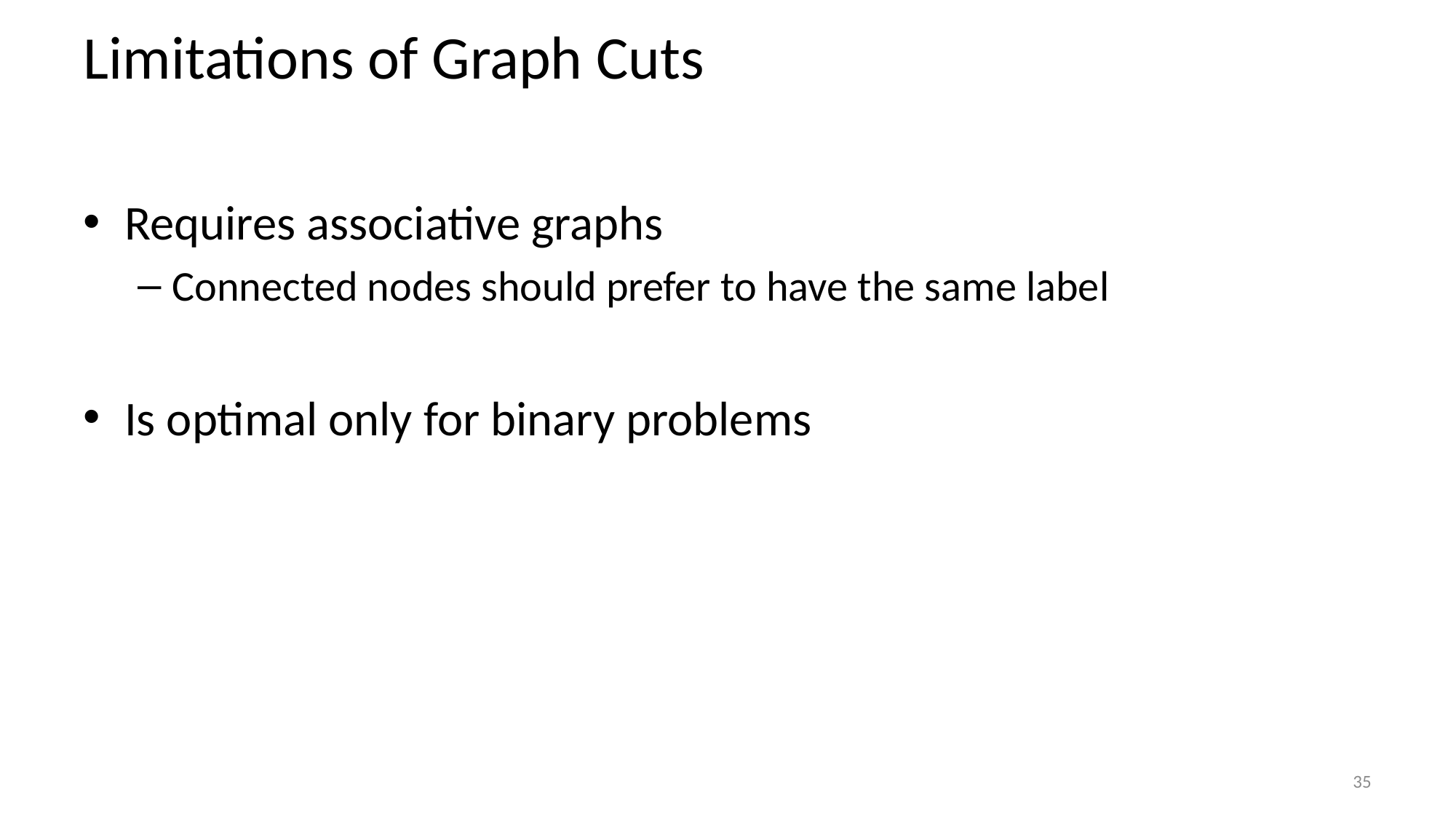

# Limitations of Graph Cuts

Requires associative graphs
Connected nodes should prefer to have the same label

Is optimal only for binary problems

35